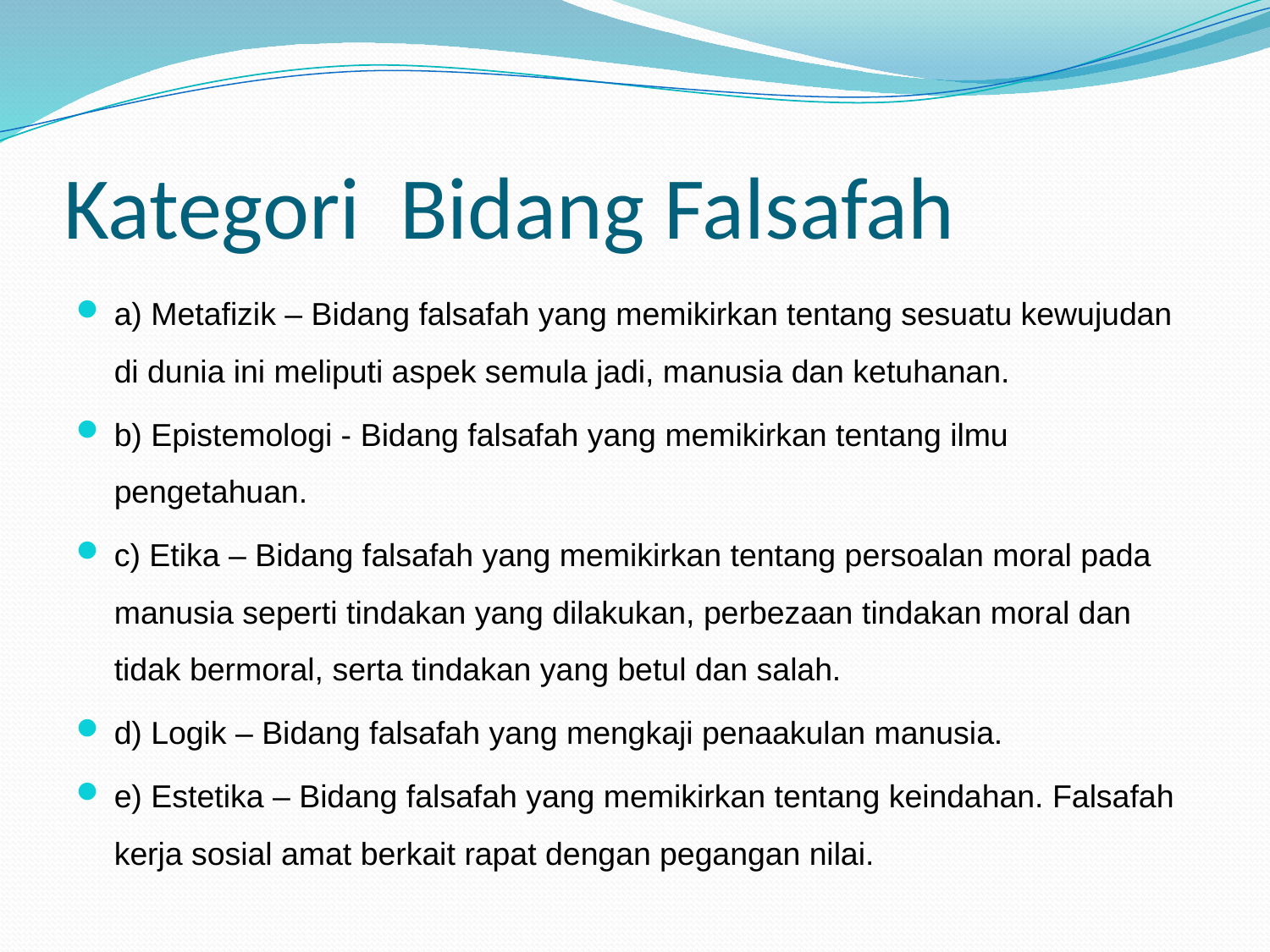

# Kategori  Bidang Falsafah
a) Metafizik – Bidang falsafah yang memikirkan tentang sesuatu kewujudan di dunia ini meliputi aspek semula jadi, manusia dan ketuhanan.
b) Epistemologi - Bidang falsafah yang memikirkan tentang ilmu pengetahuan.
c) Etika – Bidang falsafah yang memikirkan tentang persoalan moral pada manusia seperti tindakan yang dilakukan, perbezaan tindakan moral dan tidak bermoral, serta tindakan yang betul dan salah.
d) Logik – Bidang falsafah yang mengkaji penaakulan manusia.
e) Estetika – Bidang falsafah yang memikirkan tentang keindahan. Falsafah kerja sosial amat berkait rapat dengan pegangan nilai.